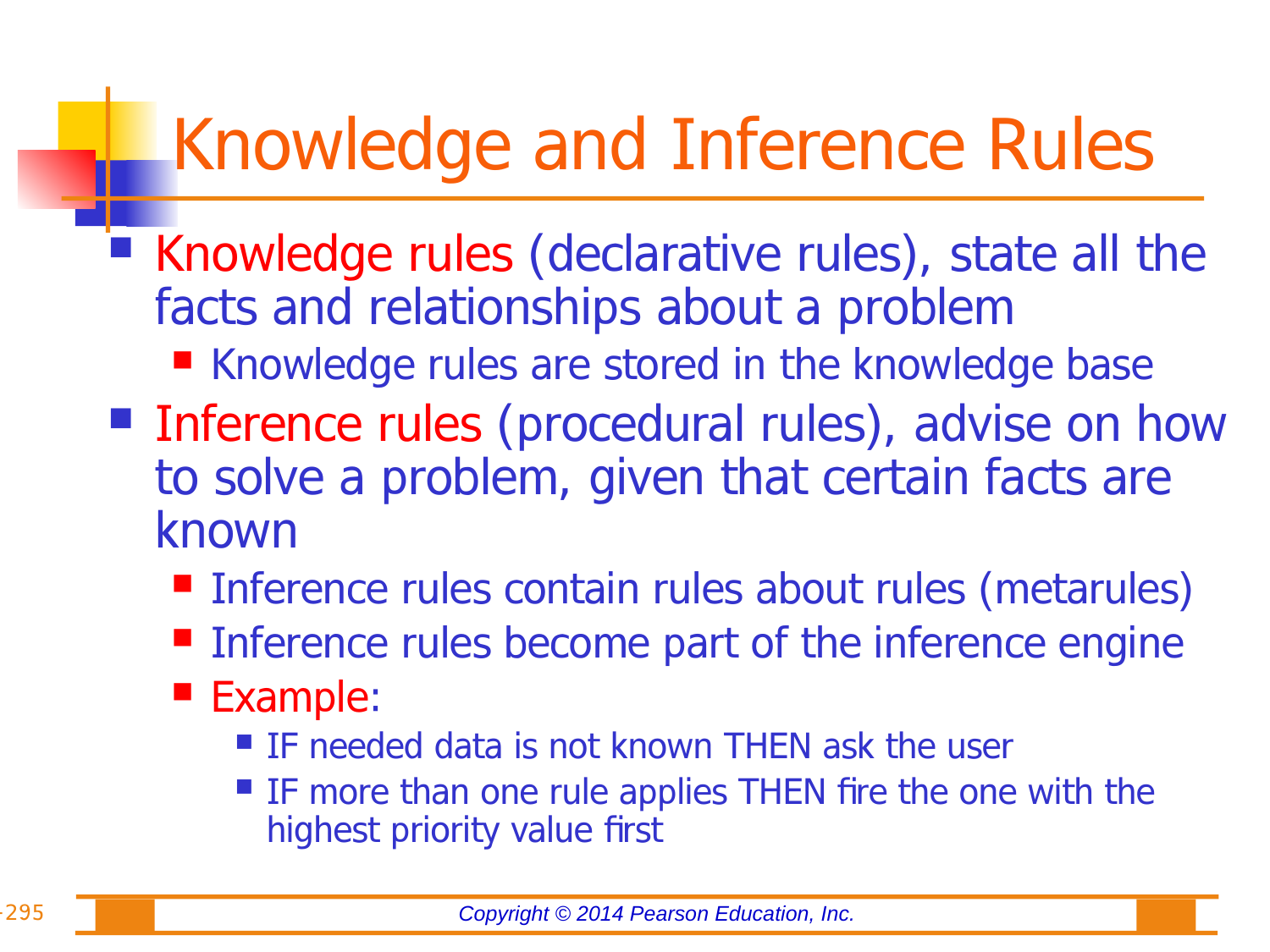

# Knowledge and Inference Rules
Knowledge rules (declarative rules), state all the facts and relationships about a problem
Knowledge rules are stored in the knowledge base
Inference rules (procedural rules), advise on how to solve a problem, given that certain facts are known
Inference rules contain rules about rules (metarules)
Inference rules become part of the inference engine
Example:
IF needed data is not known THEN ask the user
IF more than one rule applies THEN fire the one with the highest priority value first